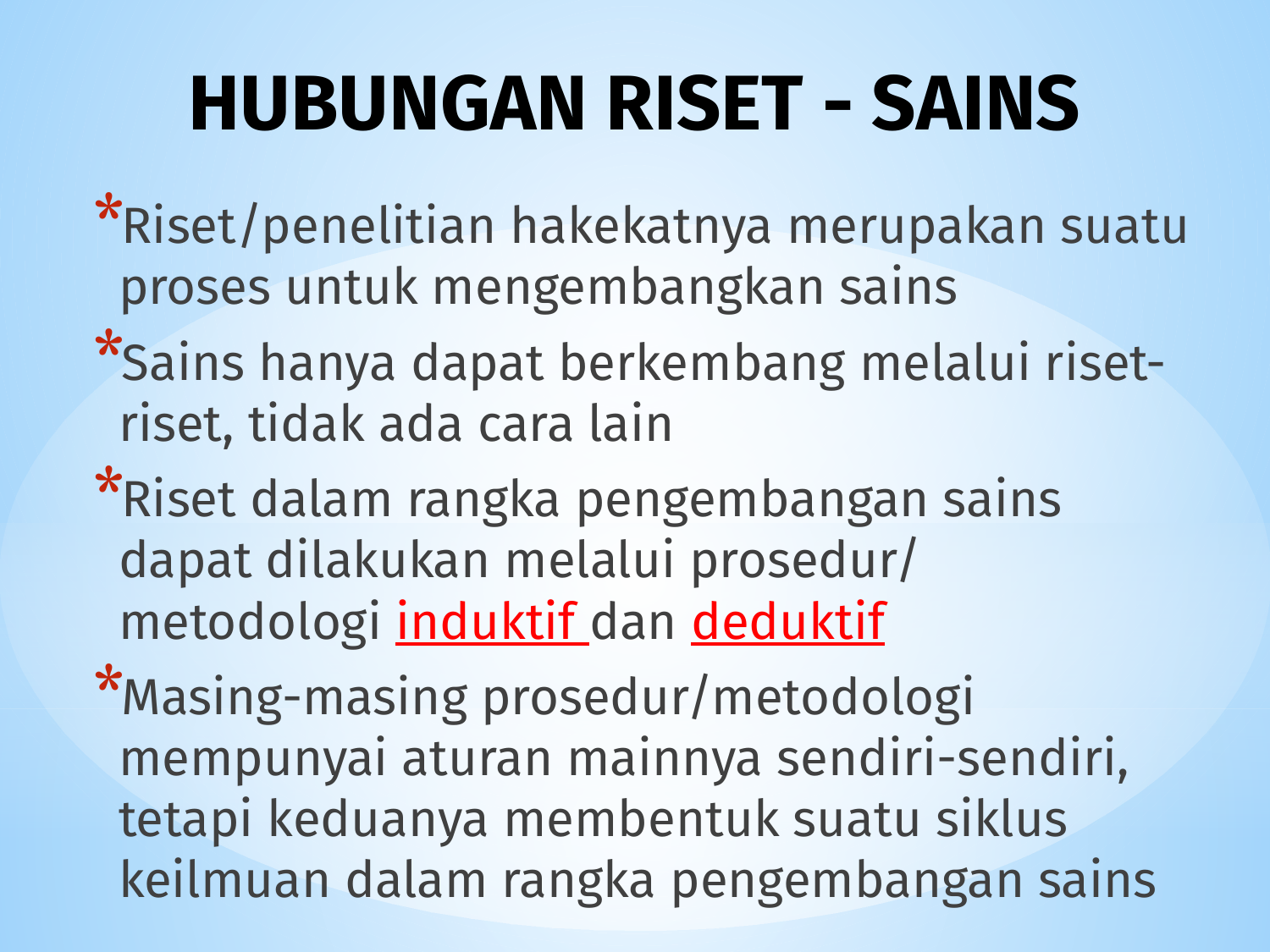

# HUBUNGAN RISET - SAINS
Riset/penelitian hakekatnya merupakan suatu proses untuk mengembangkan sains
Sains hanya dapat berkembang melalui riset-riset, tidak ada cara lain
Riset dalam rangka pengembangan sains dapat dilakukan melalui prosedur/ metodologi induktif dan deduktif
Masing-masing prosedur/metodologi mempunyai aturan mainnya sendiri-sendiri, tetapi keduanya membentuk suatu siklus keilmuan dalam rangka pengembangan sains